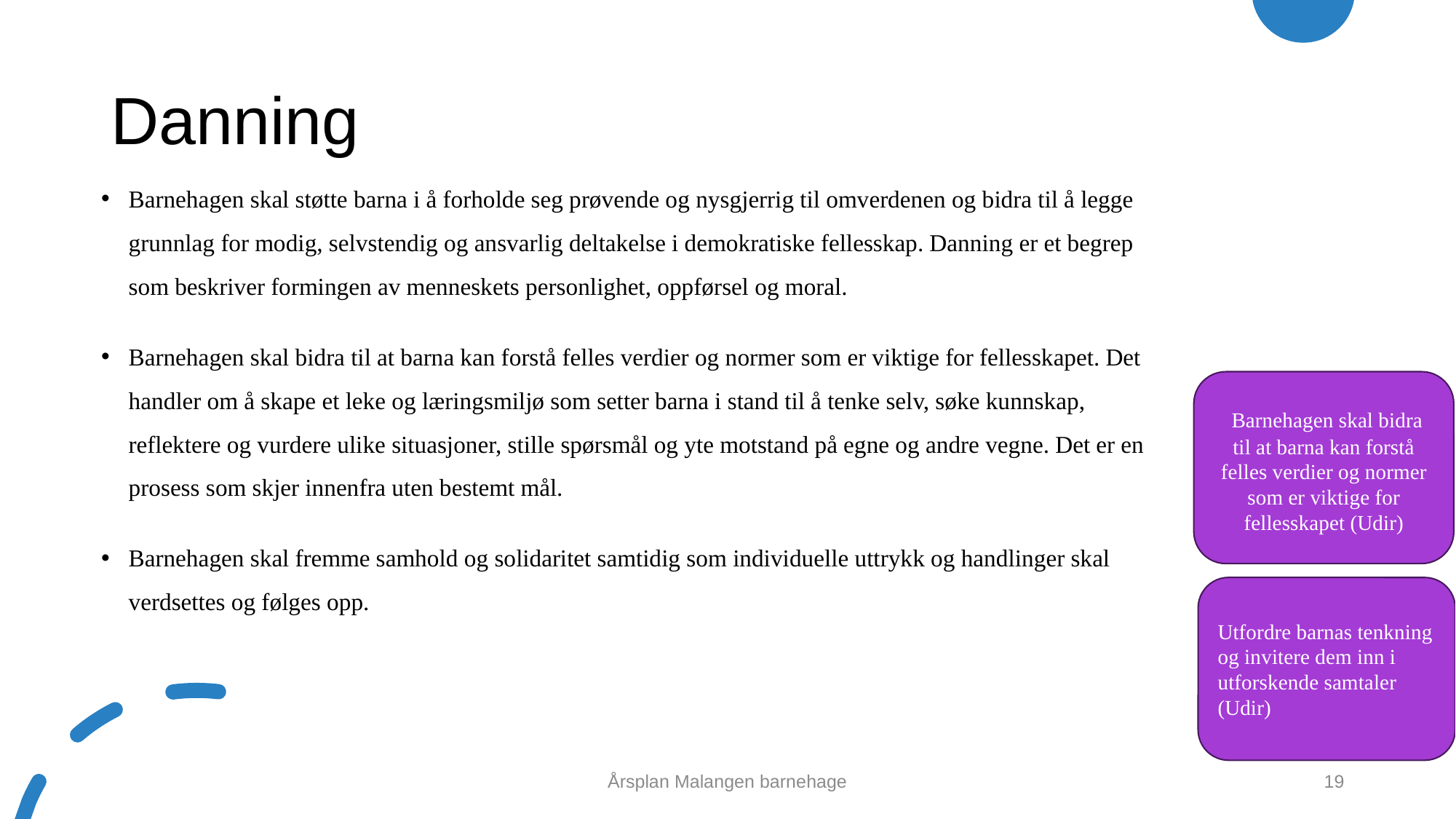

# Danning
Barnehagen skal støtte barna i å forholde seg prøvende og nysgjerrig til omverdenen og bidra til å legge grunnlag for modig, selvstendig og ansvarlig deltakelse i demokratiske fellesskap. Danning er et begrep som beskriver formingen av menneskets personlighet, oppførsel og moral.
Barnehagen skal bidra til at barna kan forstå felles verdier og normer som er viktige for fellesskapet. Det handler om å skape et leke og læringsmiljø som setter barna i stand til å tenke selv, søke kunnskap, reflektere og vurdere ulike situasjoner, stille spørsmål og yte motstand på egne og andre vegne. Det er en prosess som skjer innenfra uten bestemt mål.
Barnehagen skal fremme samhold og solidaritet samtidig som individuelle uttrykk og handlinger skal verdsettes og følges opp.
 Barnehagen skal bidra til at barna kan forstå felles verdier og normer som er viktige for fellesskapet (Udir)
Utfordre barnas tenkning og invitere dem inn i utforskende samtaler (Udir)
Årsplan Malangen barnehage
19